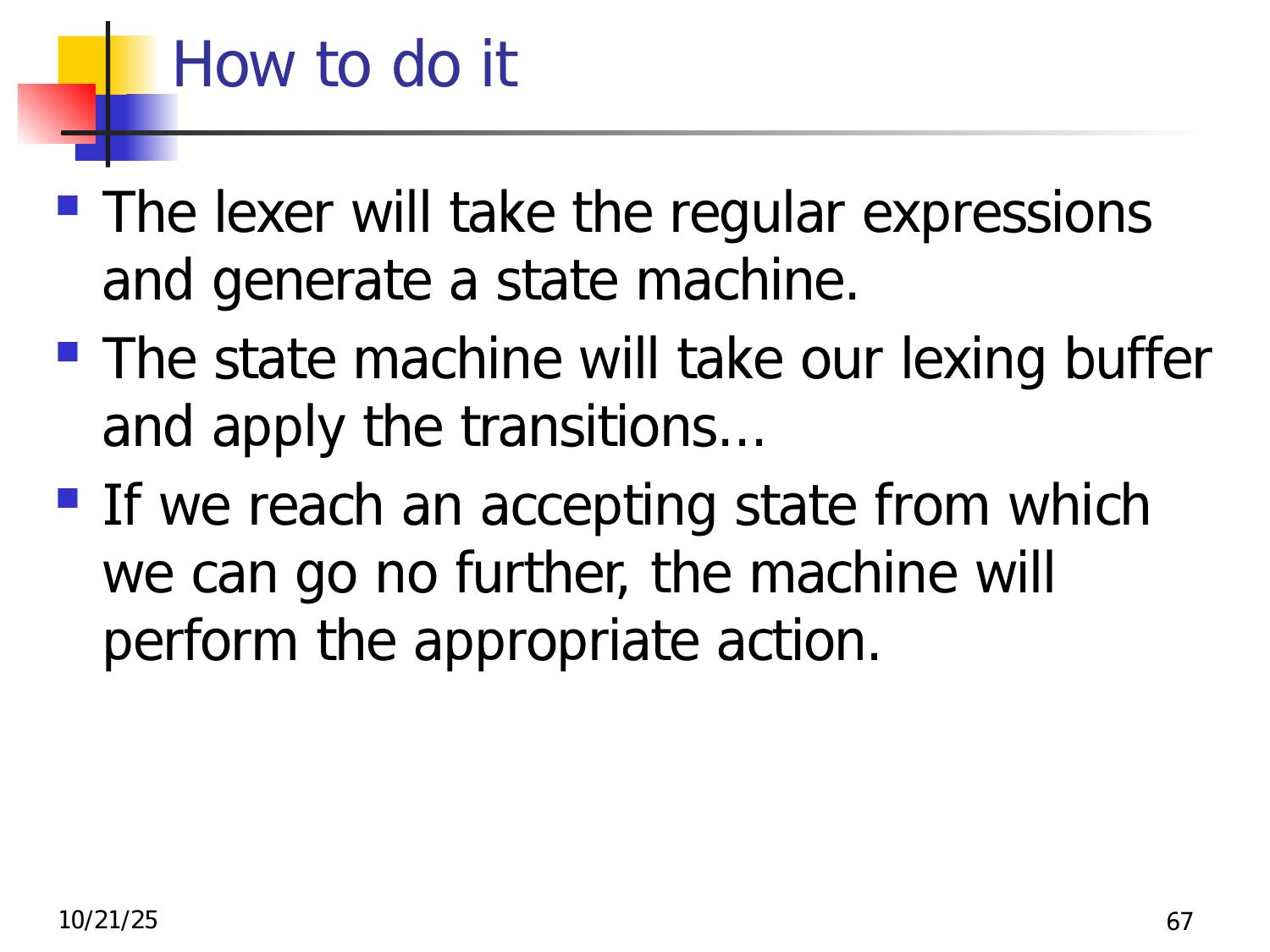

# How to do it
The lexer will take the regular expressions and generate a state machine.
The state machine will take our lexing buffer and apply the transitions...
If we reach an accepting state from which we can go no further, the machine will perform the appropriate action.
10/21/25
67